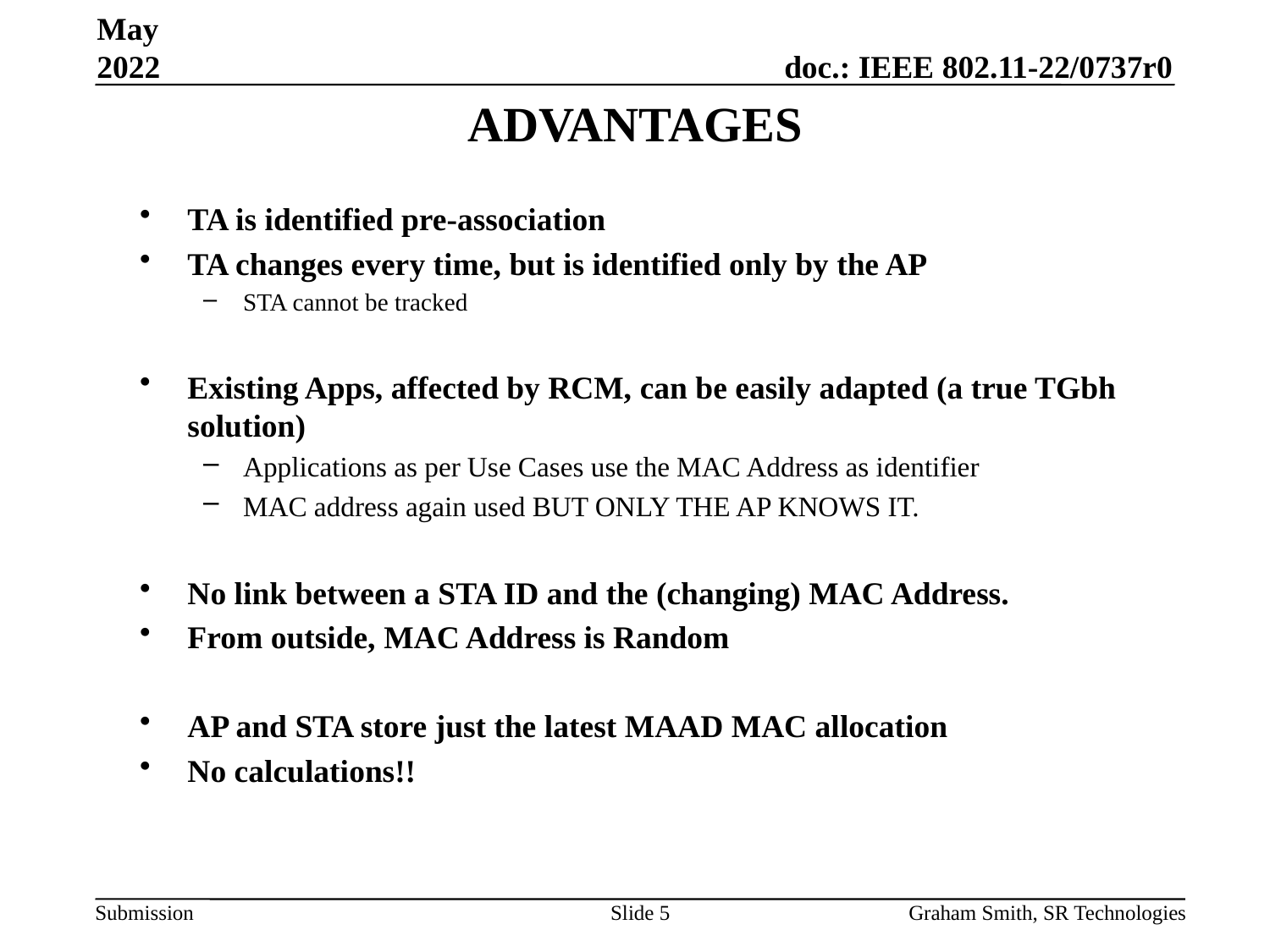

May 2022
# ADVANTAGES

TA is identified pre-association
TA changes every time, but is identified only by the AP
STA cannot be tracked

Existing Apps, affected by RCM, can be easily adapted (a true TGbh solution)
Applications as per Use Cases use the MAC Address as identifier
MAC address again used BUT ONLY THE AP KNOWS IT.

No link between a STA ID and the (changing) MAC Address.
From outside, MAC Address is Random

AP and STA store just the latest MAAD MAC allocation
No calculations!!

Slide 5
Graham Smith, SR Technologies